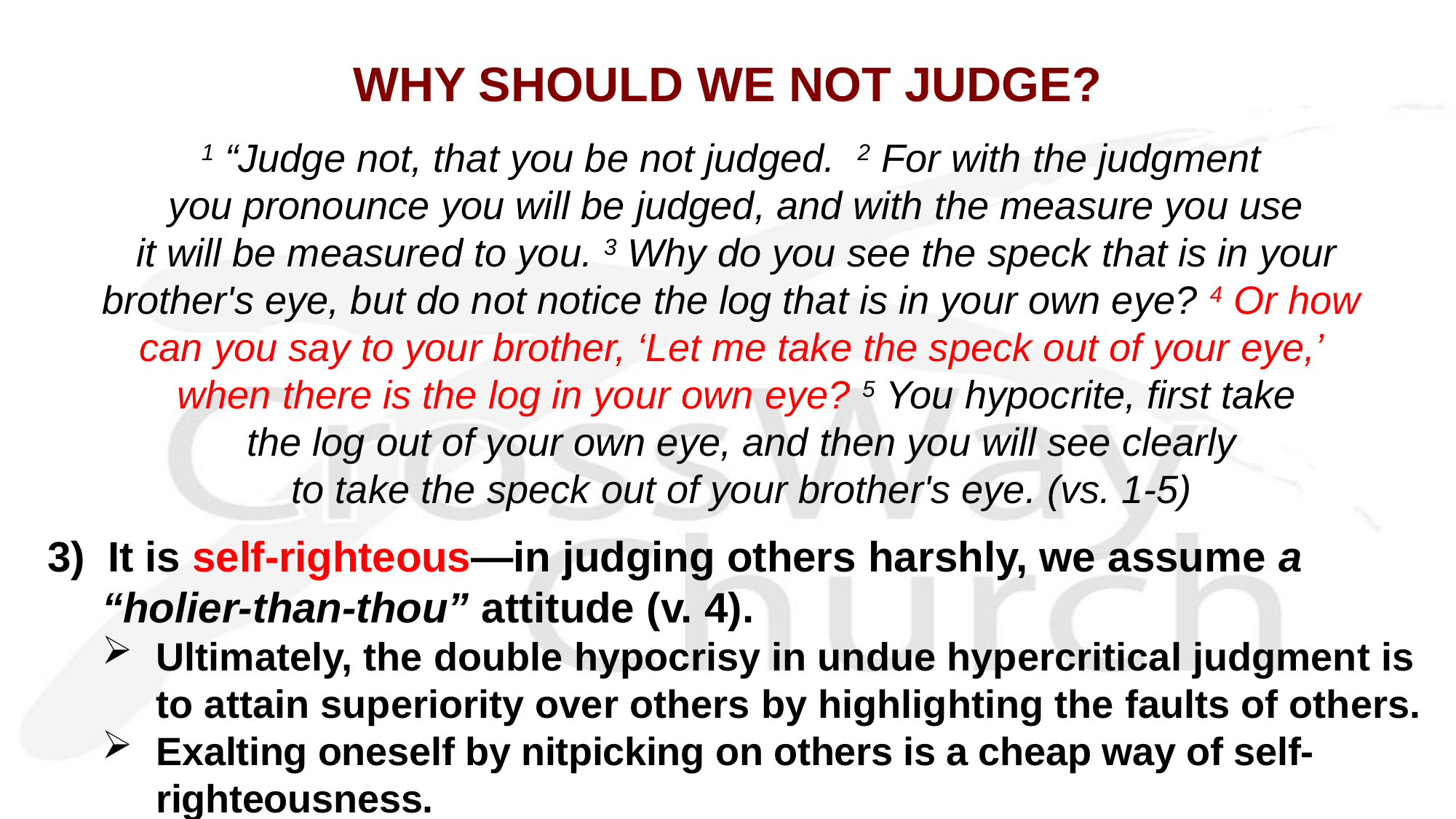

# WHY SHOULD WE NOT JUDGE?
1 “Judge not, that you be not judged.  2 For with the judgment
you pronounce you will be judged, and with the measure you use
 it will be measured to you. 3 Why do you see the speck that is in your
brother's eye, but do not notice the log that is in your own eye? 4 Or how
can you say to your brother, ‘Let me take the speck out of your eye,’
when there is the log in your own eye? 5 You hypocrite, first take
 the log out of your own eye, and then you will see clearly
 to take the speck out of your brother's eye. (vs. 1-5)

3)  It is self-righteous—in judging others harshly, we assume a “holier-than-thou” attitude (v. 4).
Ultimately, the double hypocrisy in undue hypercritical judgment is to attain superiority over others by highlighting the faults of others.
Exalting oneself by nitpicking on others is a cheap way of self-righteousness.